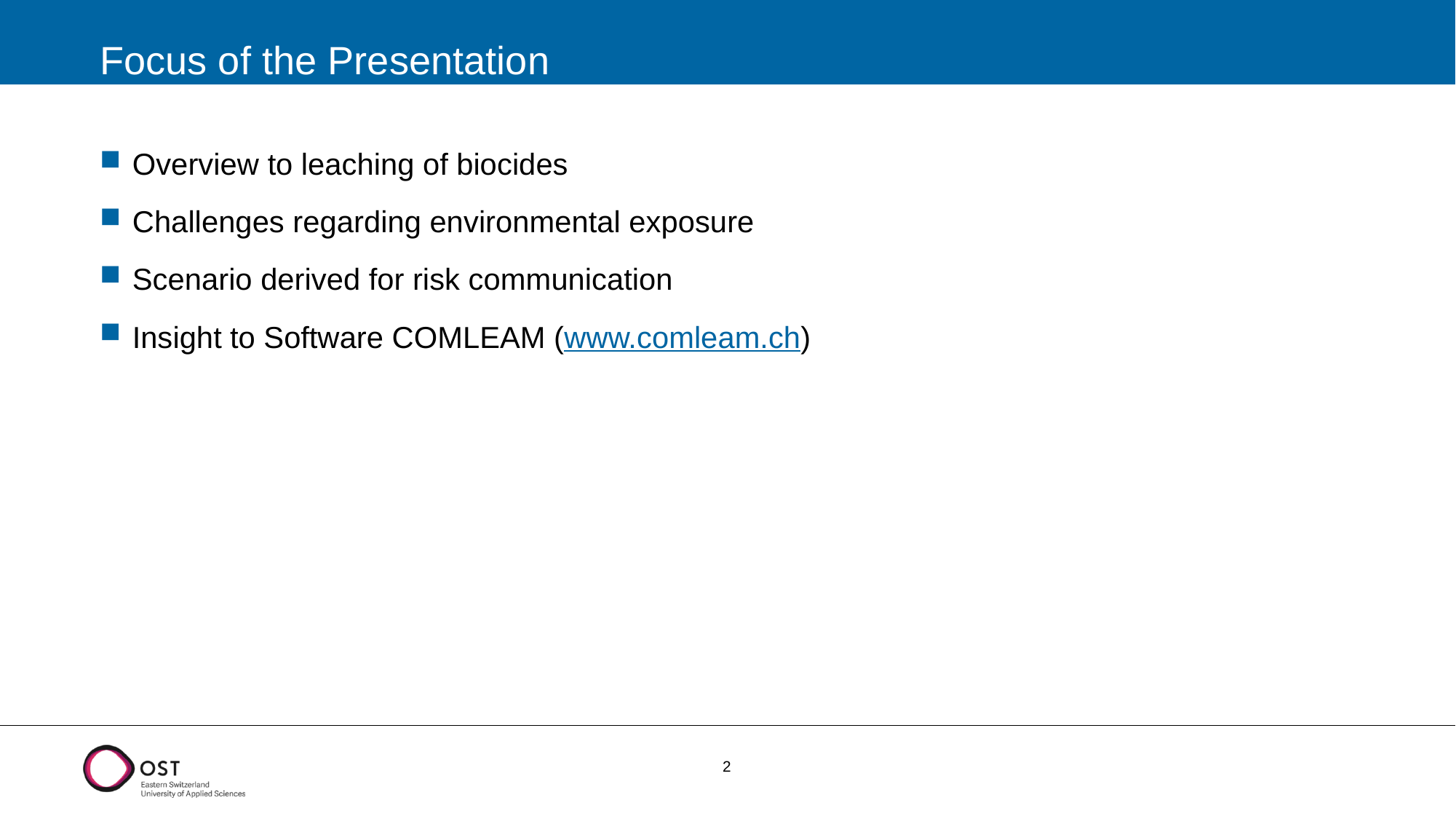

# Focus of the Presentation
Overview to leaching of biocides
Challenges regarding environmental exposure
Scenario derived for risk communication
Insight to Software COMLEAM (www.comleam.ch)
2